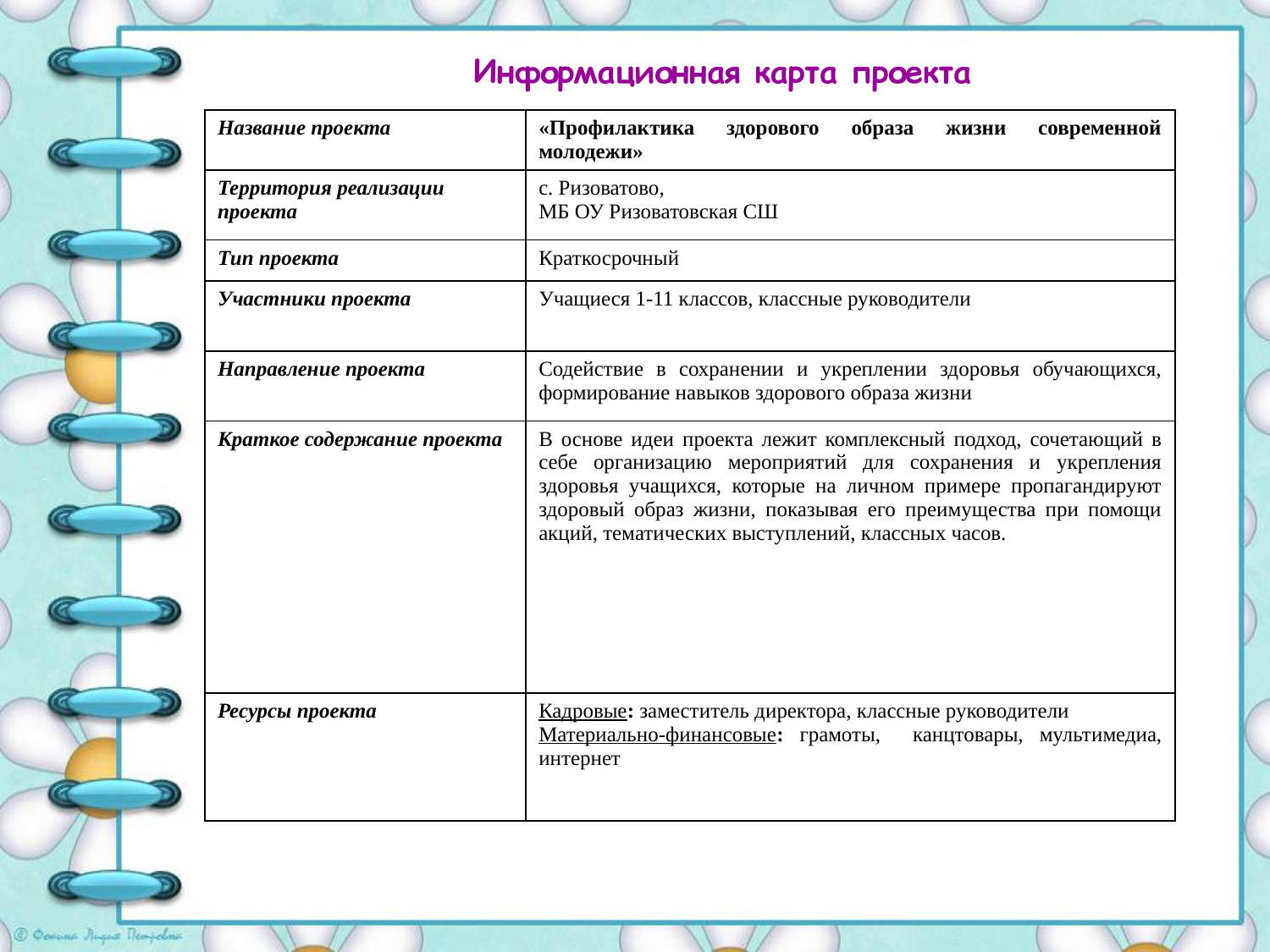

Информационная карта проекта
| Название проекта | «Профилактика здорового образа жизни современной молодежи» |
| --- | --- |
| Территория реализации проекта | с. Ризоватово, МБ ОУ Ризоватовская СШ |
| Тип проекта | Краткосрочный |
| Участники проекта | Учащиеся 1-11 классов, классные руководители |
| Направление проекта | Содействие в сохранении и укреплении здоровья обучающихся, формирование навыков здорового образа жизни |
| Краткое содержание проекта | В основе идеи проекта лежит комплексный подход, сочетающий в себе организацию мероприятий для сохранения и укрепления здоровья учащихся, которые на личном примере пропагандируют здоровый образ жизни, показывая его преимущества при помощи акций, тематических выступлений, классных часов. |
| Ресурсы проекта | Кадровые: заместитель директора, классные руководители Материально-финансовые: грамоты, канцтовары, мультимедиа, интернет |